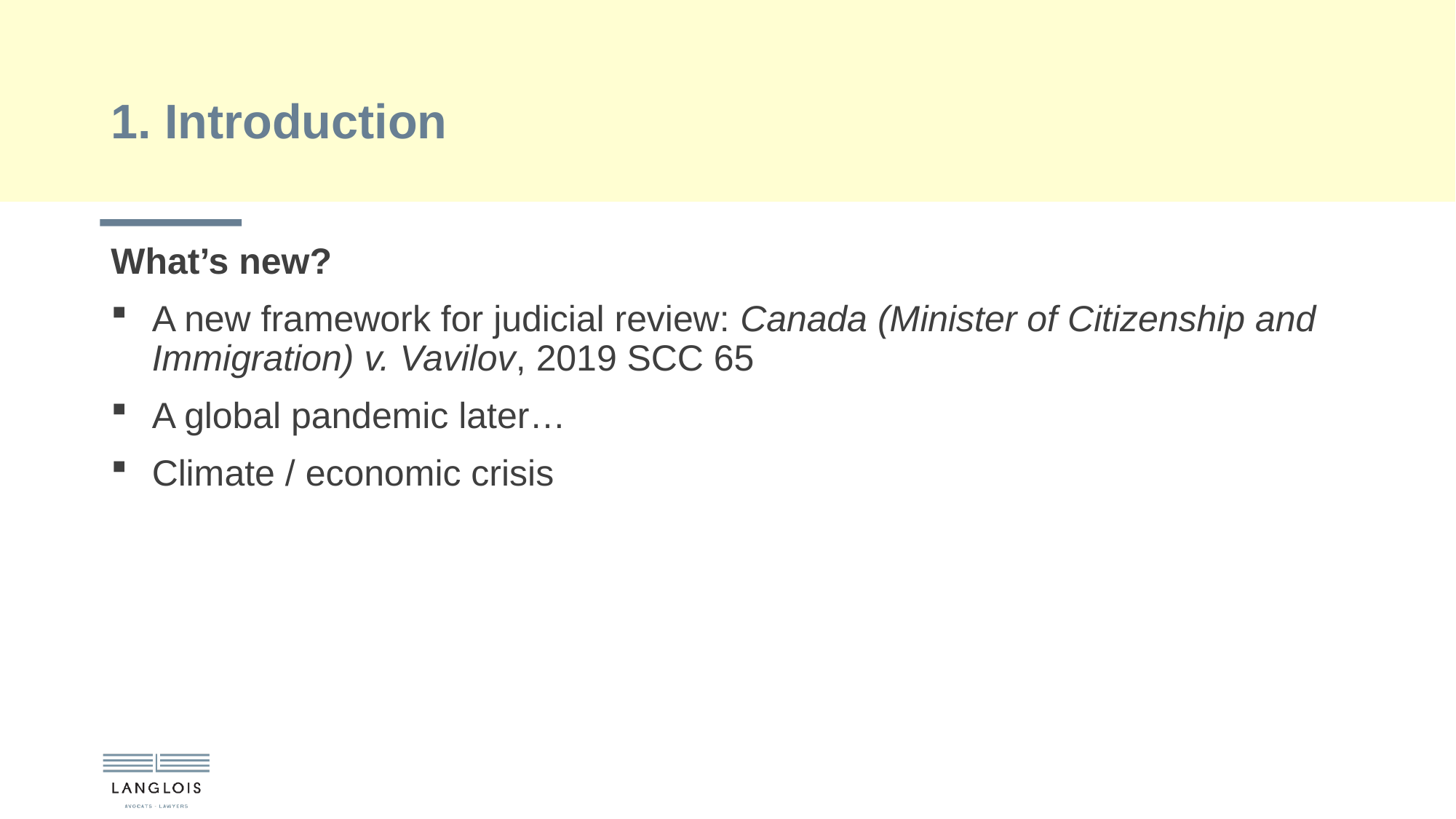

# 1. Introduction
What’s new?
A new framework for judicial review: Canada (Minister of Citizenship and Immigration) v. Vavilov, 2019 SCC 65
A global pandemic later…
Climate / economic crisis